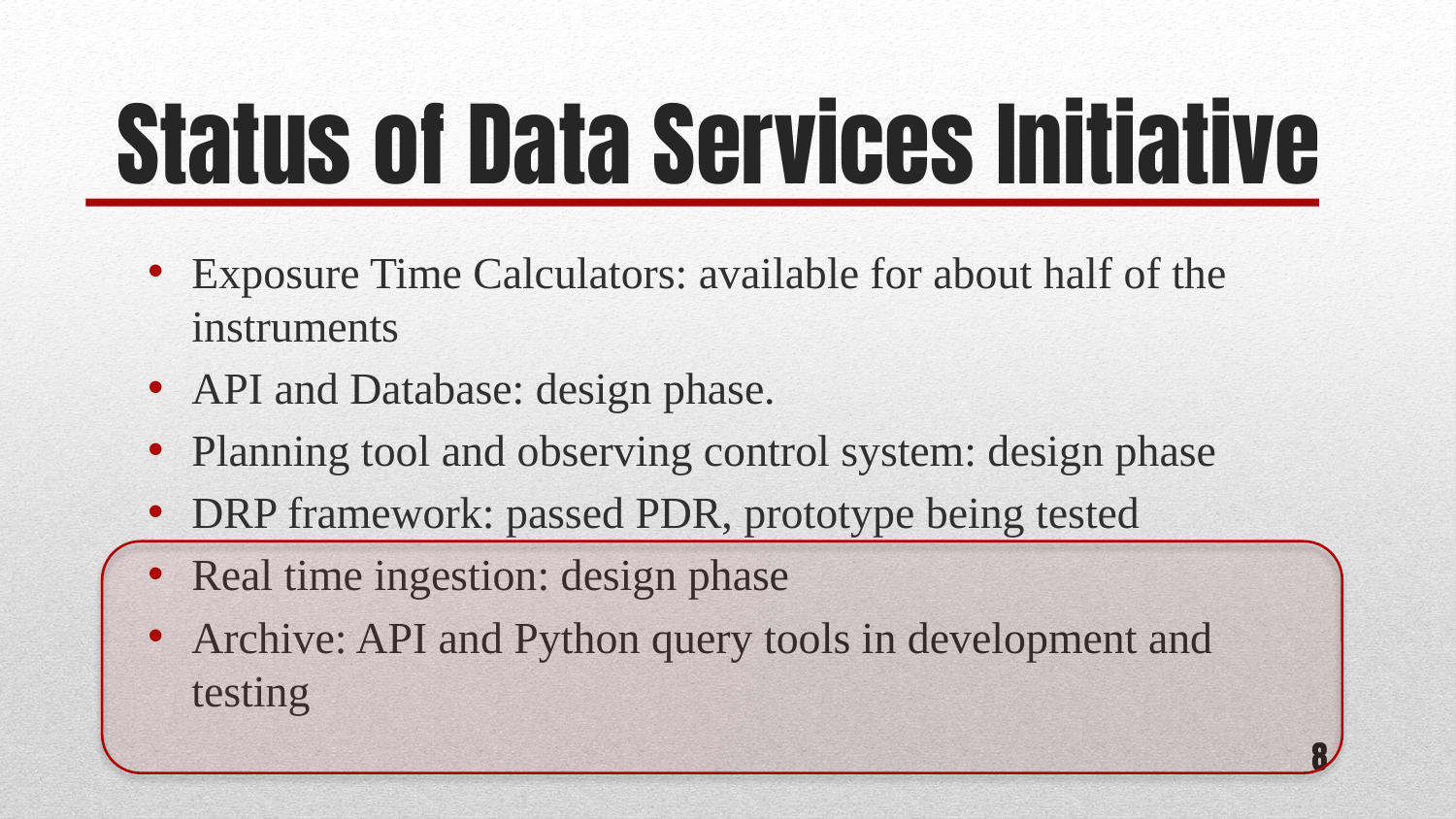

# Status of Data Services Initiative
Exposure Time Calculators: available for about half of the instruments
API and Database: design phase.
Planning tool and observing control system: design phase
DRP framework: passed PDR, prototype being tested
Real time ingestion: design phase
Archive: API and Python query tools in development and testing

8